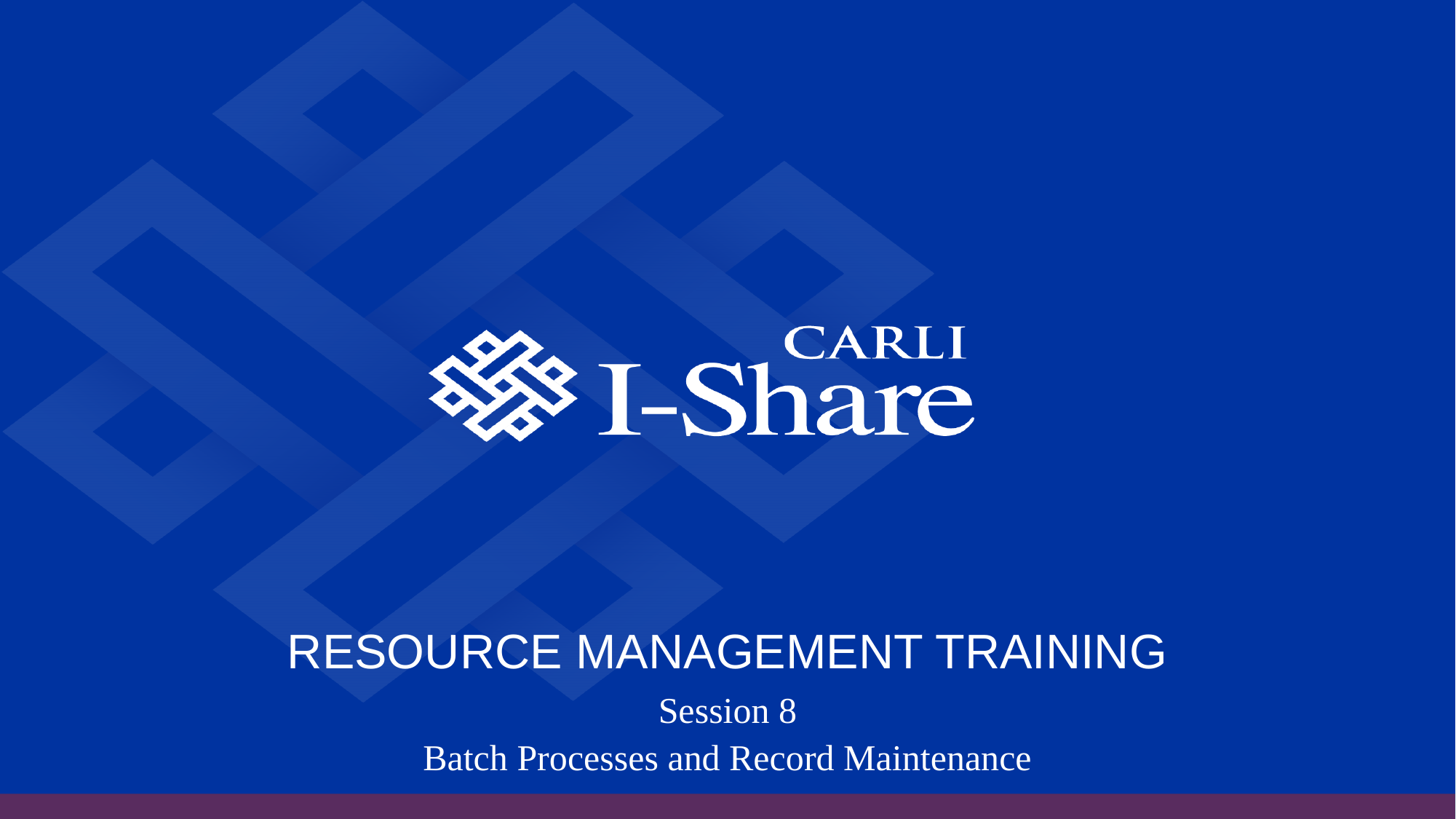

# Resource Management Training
Session 8
Batch Processes and Record Maintenance